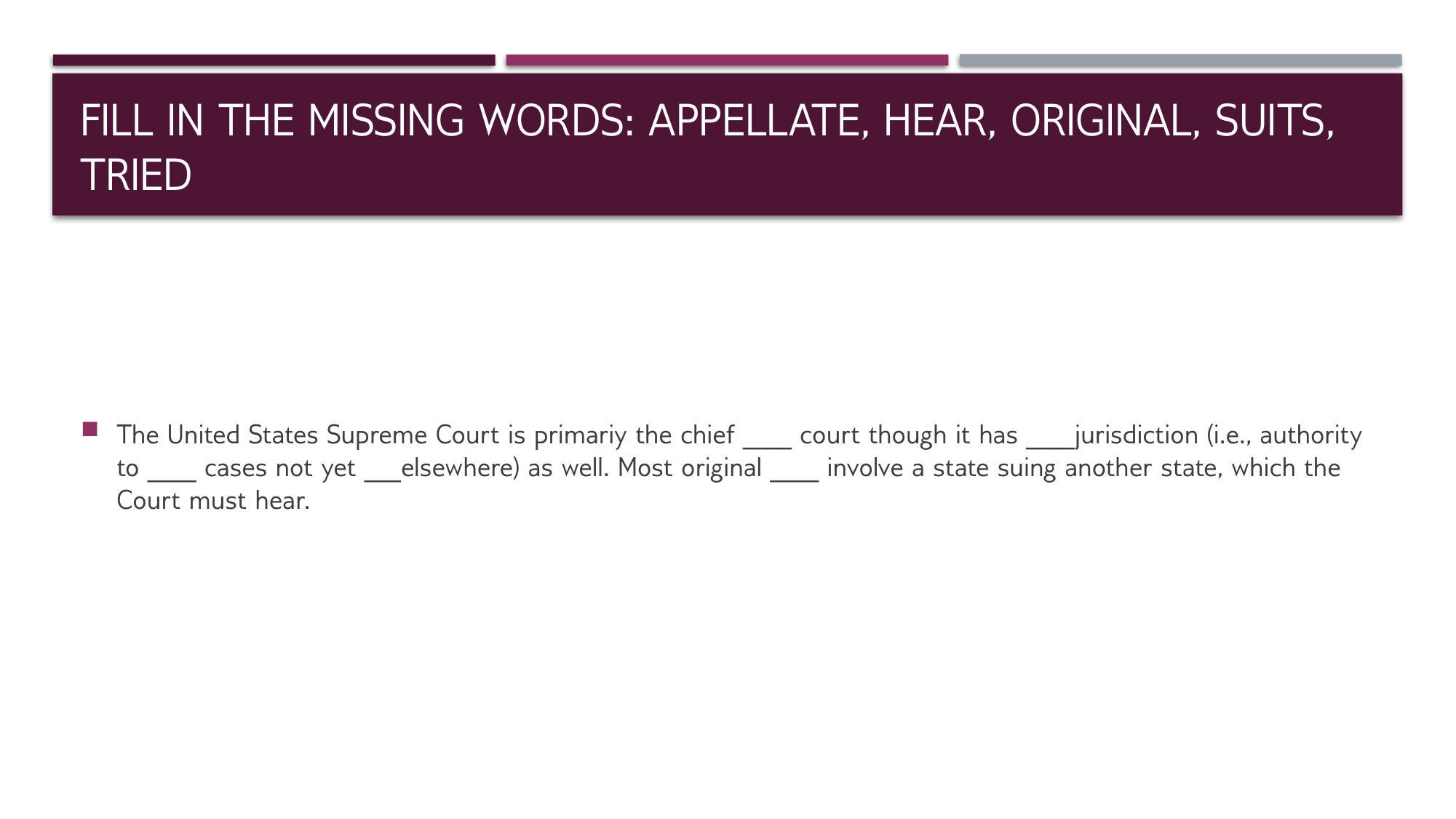

# Fill in the missing words: appellate, hear, original, suits, tried
The United States Supreme Court is primariy the chief ____ court though it has ____jurisdiction (i.e., authority to ____ cases not yet ___elsewhere) as well. Most original ____ involve a state suing another state, which the Court must hear.